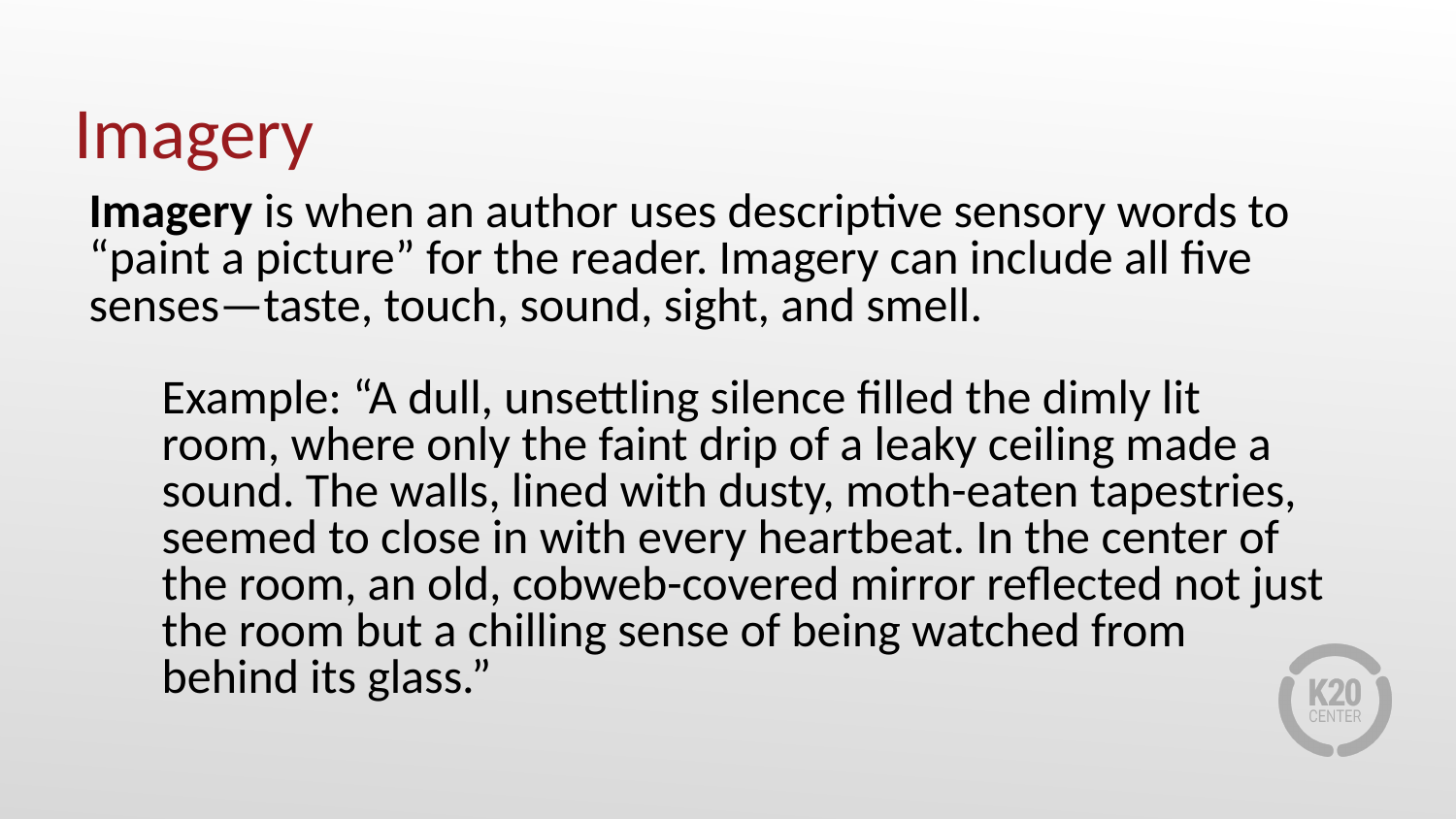

# Imagery
Imagery is when an author uses descriptive sensory words to “paint a picture” for the reader. Imagery can include all five senses—taste, touch, sound, sight, and smell.

Example: “A dull, unsettling silence filled the dimly lit room, where only the faint drip of a leaky ceiling made a sound. The walls, lined with dusty, moth-eaten tapestries, seemed to close in with every heartbeat. In the center of the room, an old, cobweb-covered mirror reflected not just the room but a chilling sense of being watched from behind its glass.”